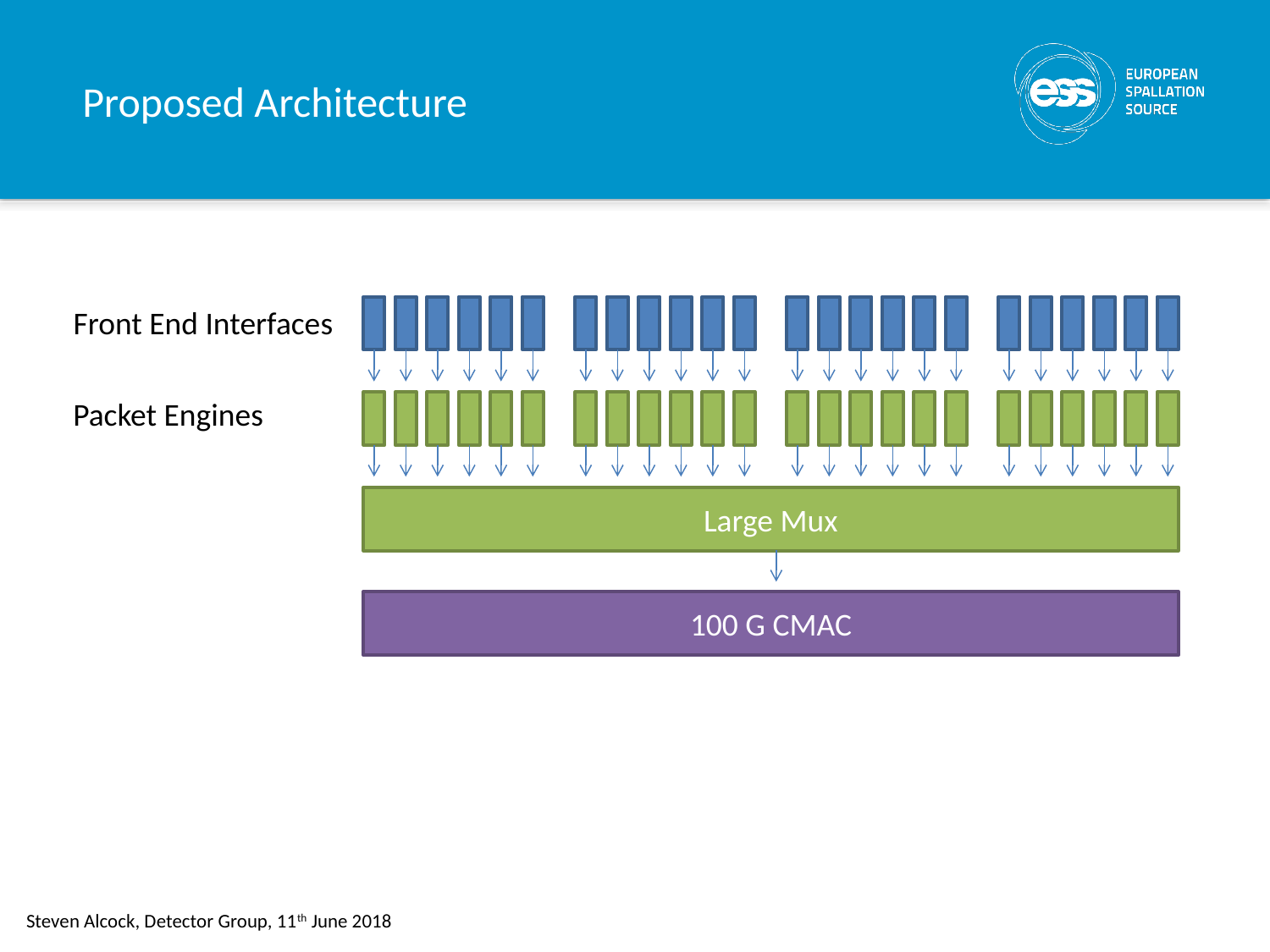

# Proposed Architecture
Front End Interfaces

Large Mux
100 G CMAC
Packet Engines
Steven Alcock, Detector Group, 11th June 2018